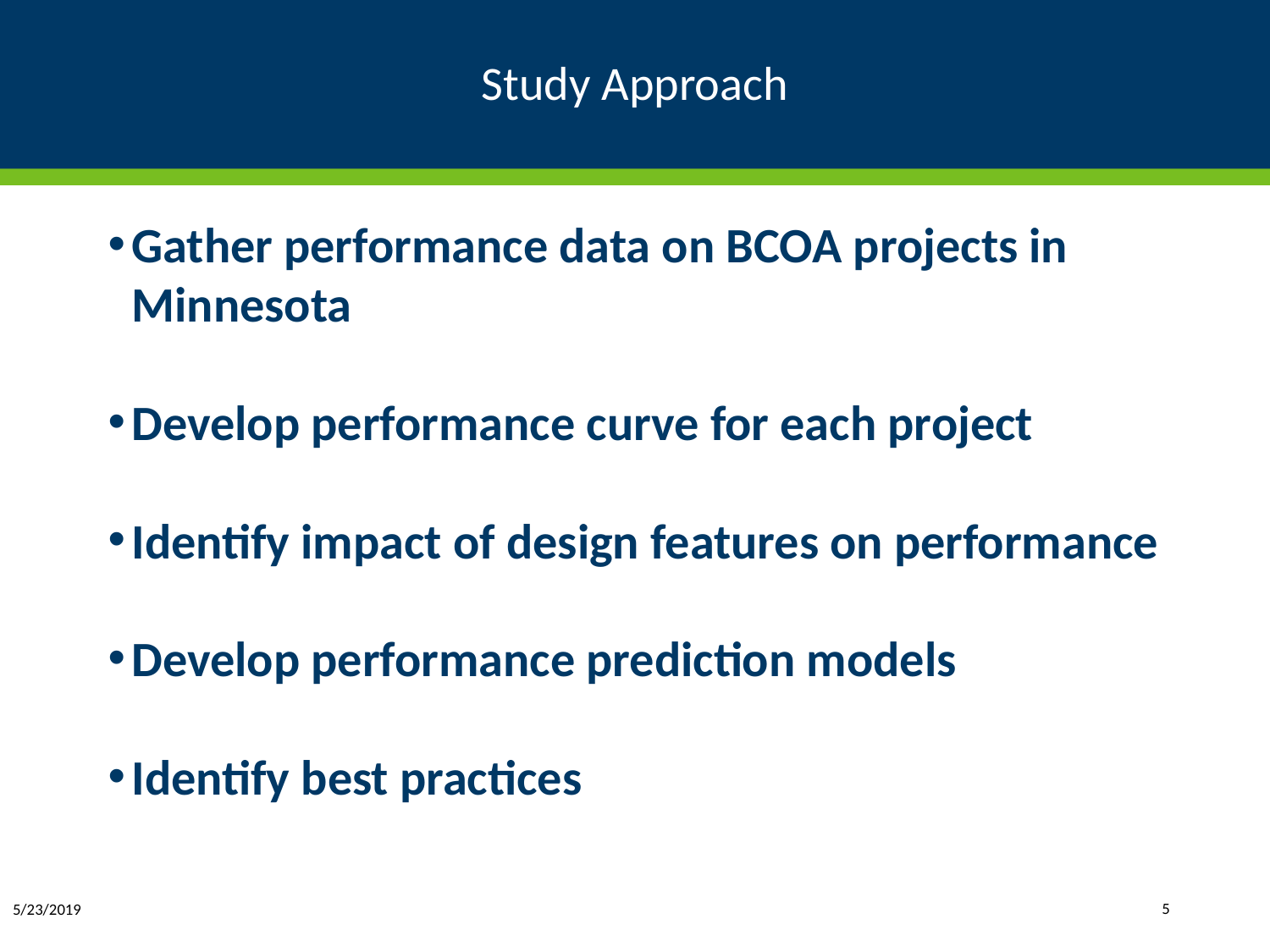

# Study Approach
Gather performance data on BCOA projects in Minnesota

Develop performance curve for each project

Identify impact of design features on performance

Develop performance prediction models

Identify best practices
5
5/23/2019